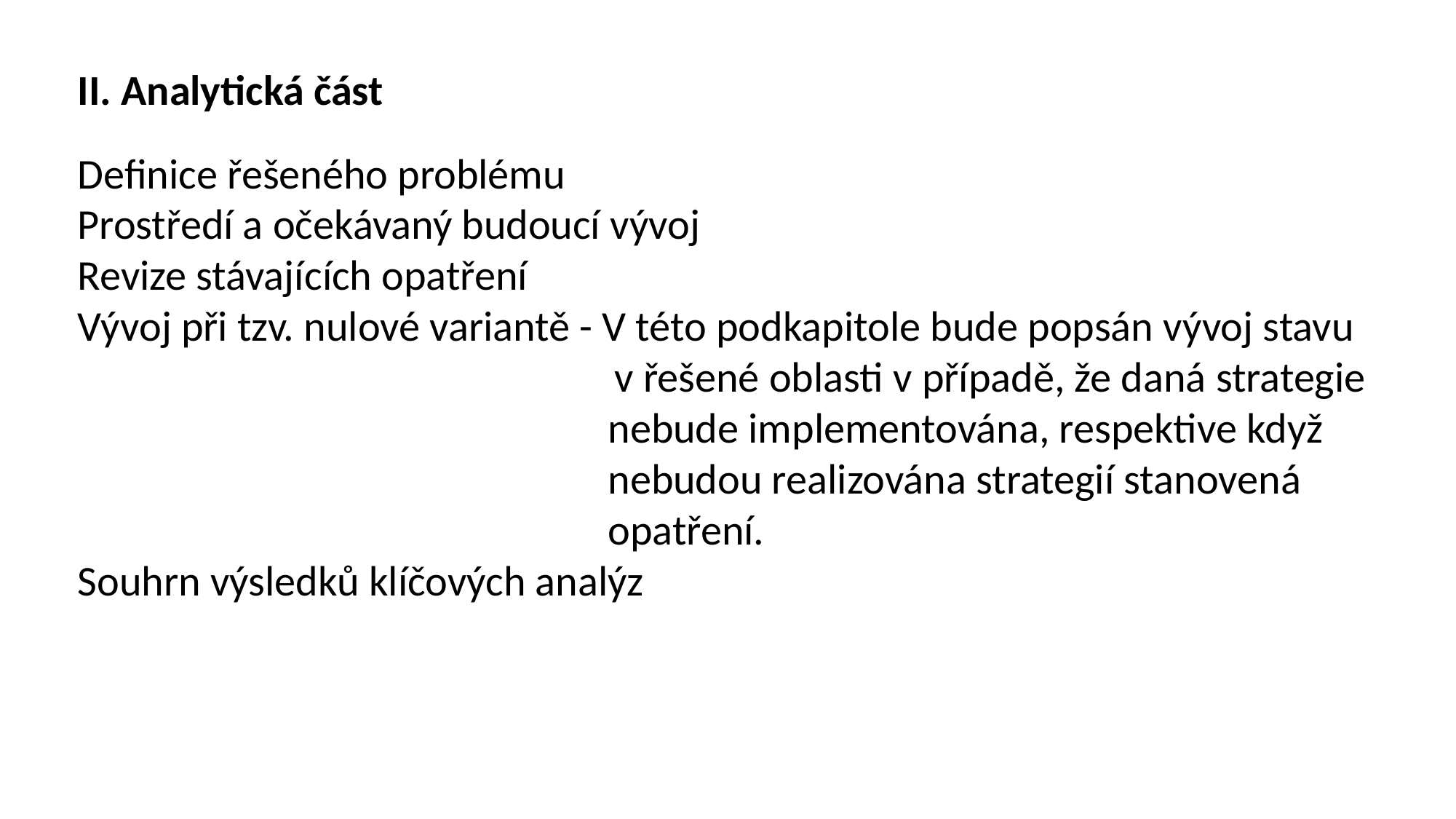

II. Analytická část

Definice řešeného problému
Prostředí a očekávaný budoucí vývoj
Revize stávajících opatření
Vývoj při tzv. nulové variantě - V této podkapitole bude popsán vývoj stavu
                                                       v řešené oblasti v případě, že daná strategie
                                                       nebude implementována, respektive když
                                                       nebudou realizována strategií stanovená
                                                       opatření.
Souhrn výsledků klíčových analýz